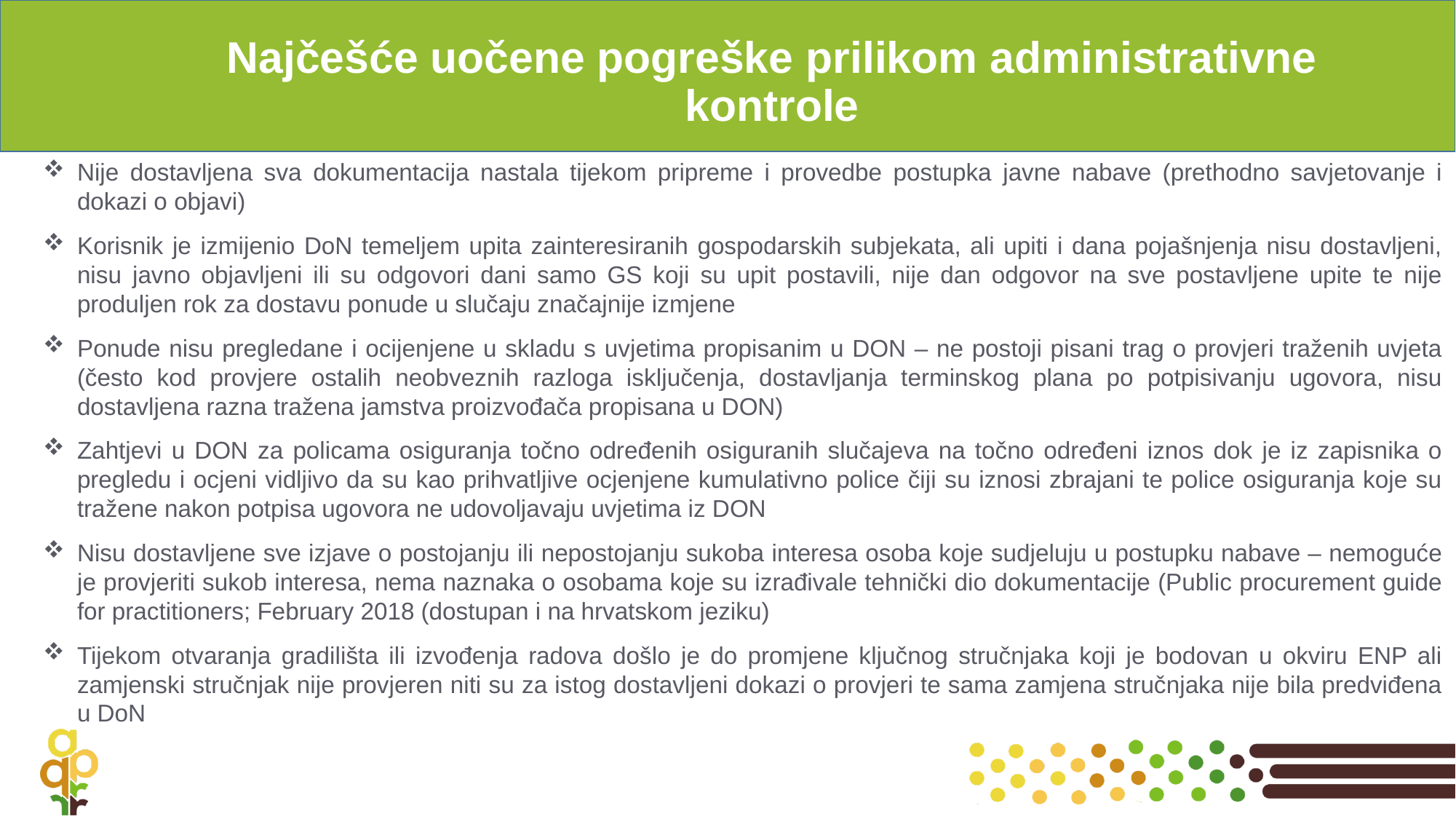

# Najčešće uočene pogreške prilikom administrativne kontrole
Nije dostavljena sva dokumentacija nastala tijekom pripreme i provedbe postupka javne nabave (prethodno savjetovanje i dokazi o objavi)
Korisnik je izmijenio DoN temeljem upita zainteresiranih gospodarskih subjekata, ali upiti i dana pojašnjenja nisu dostavljeni, nisu javno objavljeni ili su odgovori dani samo GS koji su upit postavili, nije dan odgovor na sve postavljene upite te nije produljen rok za dostavu ponude u slučaju značajnije izmjene
Ponude nisu pregledane i ocijenjene u skladu s uvjetima propisanim u DON – ne postoji pisani trag o provjeri traženih uvjeta (često kod provjere ostalih neobveznih razloga isključenja, dostavljanja terminskog plana po potpisivanju ugovora, nisu dostavljena razna tražena jamstva proizvođača propisana u DON)
Zahtjevi u DON za policama osiguranja točno određenih osiguranih slučajeva na točno određeni iznos dok je iz zapisnika o pregledu i ocjeni vidljivo da su kao prihvatljive ocjenjene kumulativno police čiji su iznosi zbrajani te police osiguranja koje su tražene nakon potpisa ugovora ne udovoljavaju uvjetima iz DON
Nisu dostavljene sve izjave o postojanju ili nepostojanju sukoba interesa osoba koje sudjeluju u postupku nabave – nemoguće je provjeriti sukob interesa, nema naznaka o osobama koje su izrađivale tehnički dio dokumentacije (Public procurement guide for practitioners; February 2018 (dostupan i na hrvatskom jeziku)
Tijekom otvaranja gradilišta ili izvođenja radova došlo je do promjene ključnog stručnjaka koji je bodovan u okviru ENP ali zamjenski stručnjak nije provjeren niti su za istog dostavljeni dokazi o provjeri te sama zamjena stručnjaka nije bila predviđena u DoN